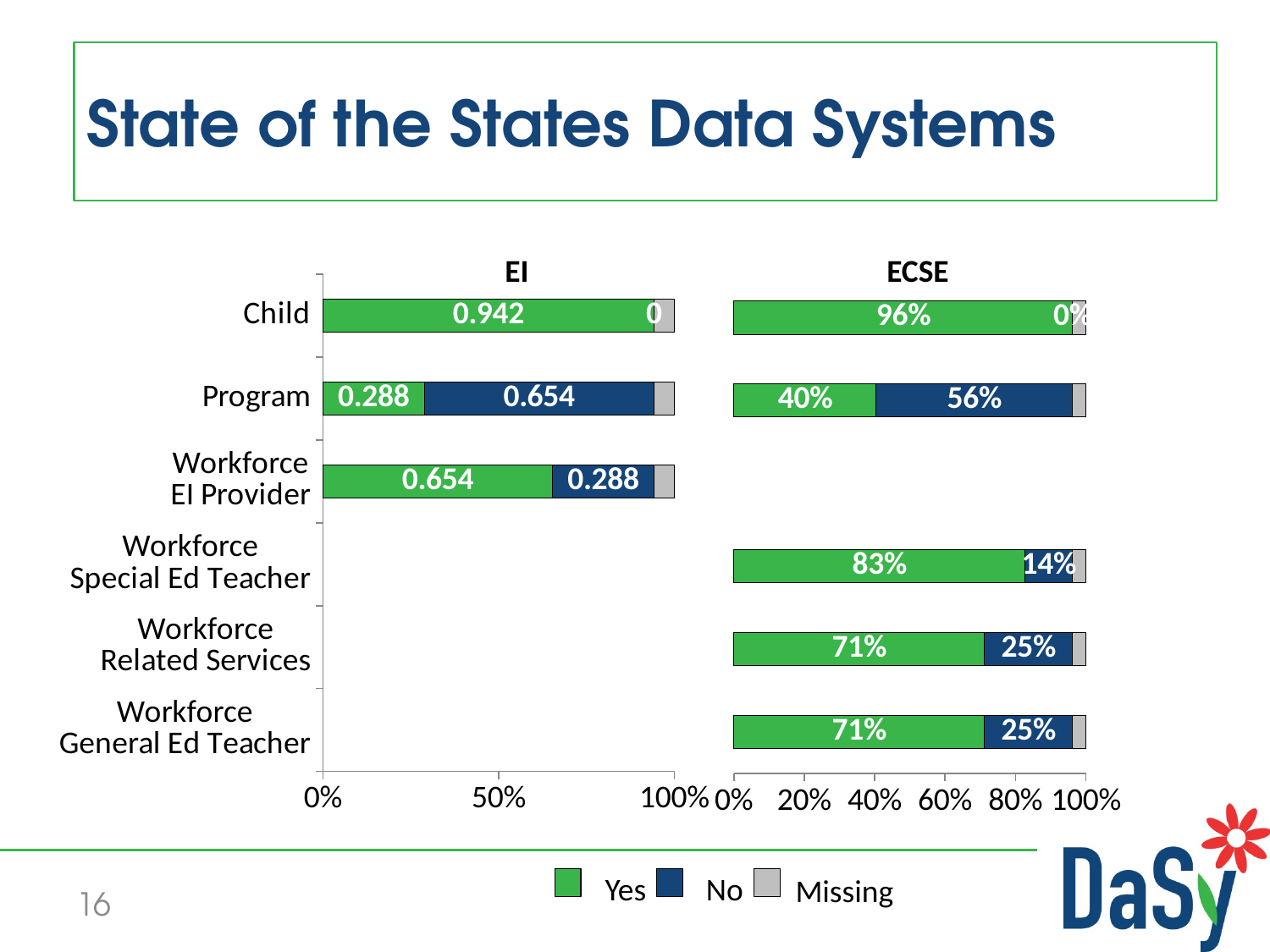

# State of the States Data Systems

EI
ECSE

### Chart

| Category | Yes | No | Data Not Provided |
|---|---|---|---|
| Workforce
General Ed Teacher | None | None | None |
| Workforce
Related Services | None | None | None |
| Workforce
Special Ed Teacher | None | None | None |
| Workforce
EI Provider | 0.654 | 0.288 | 0.058 |
| Program | 0.288 | 0.654 | 0.058 |
| Child | 0.942 | 0.0 | 0.058 |

### Chart

| Category | Yes | No | Data not provided |
|---|---|---|---|
|  | 0.712 | 0.25 | 0.038 |
|  | 0.712 | 0.25 | 0.038 |
|  | 0.827 | 0.135 | 0.038 |
|  | None | None | None |
|  | 0.404 | 0.558 | 0.038 |
|  | 0.962 | 0.0 | 0.038 |
      Missing

      Yes

      No
16